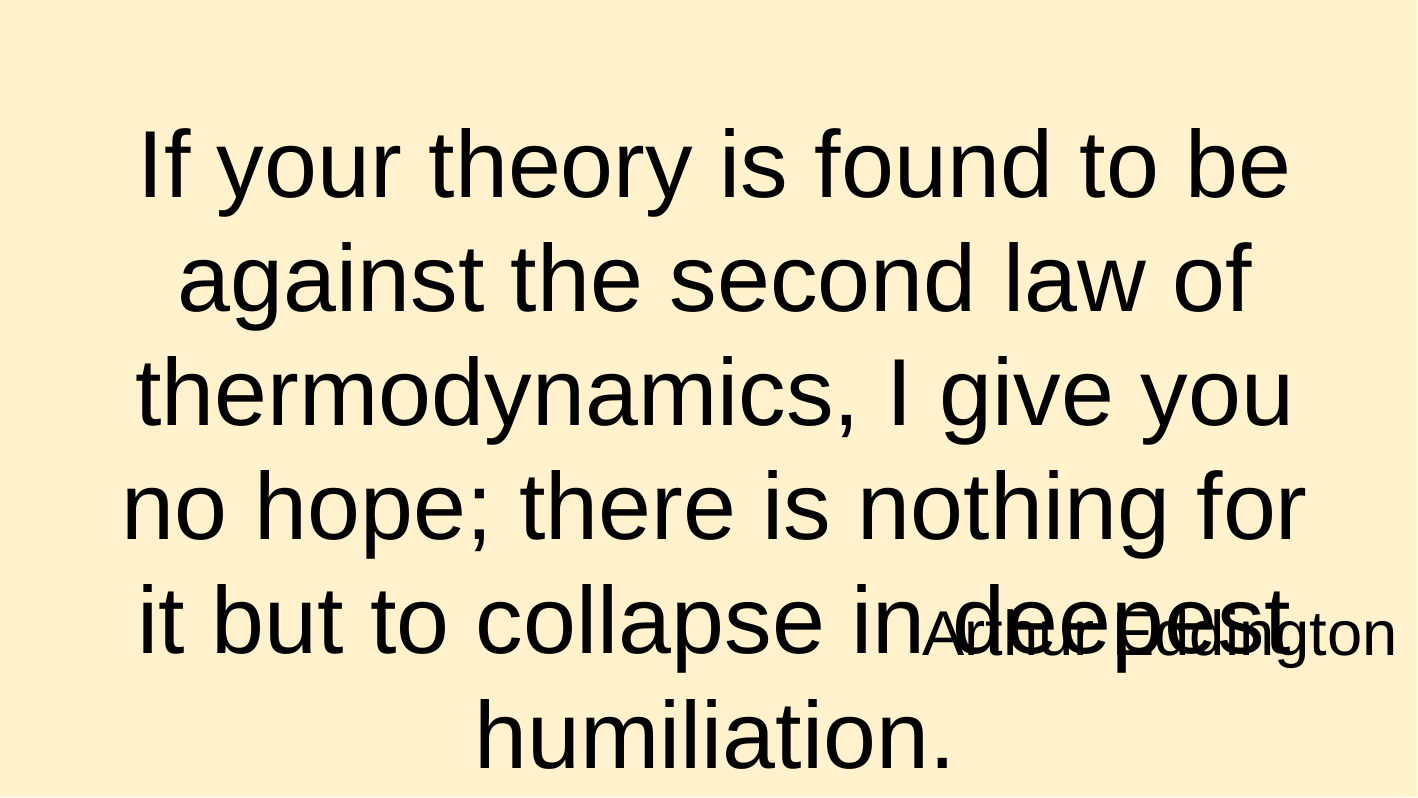

If your theory is found to be against the second law of thermodynamics, I give you no hope; there is nothing for it but to collapse in deepest humiliation.
Arthur Eddington